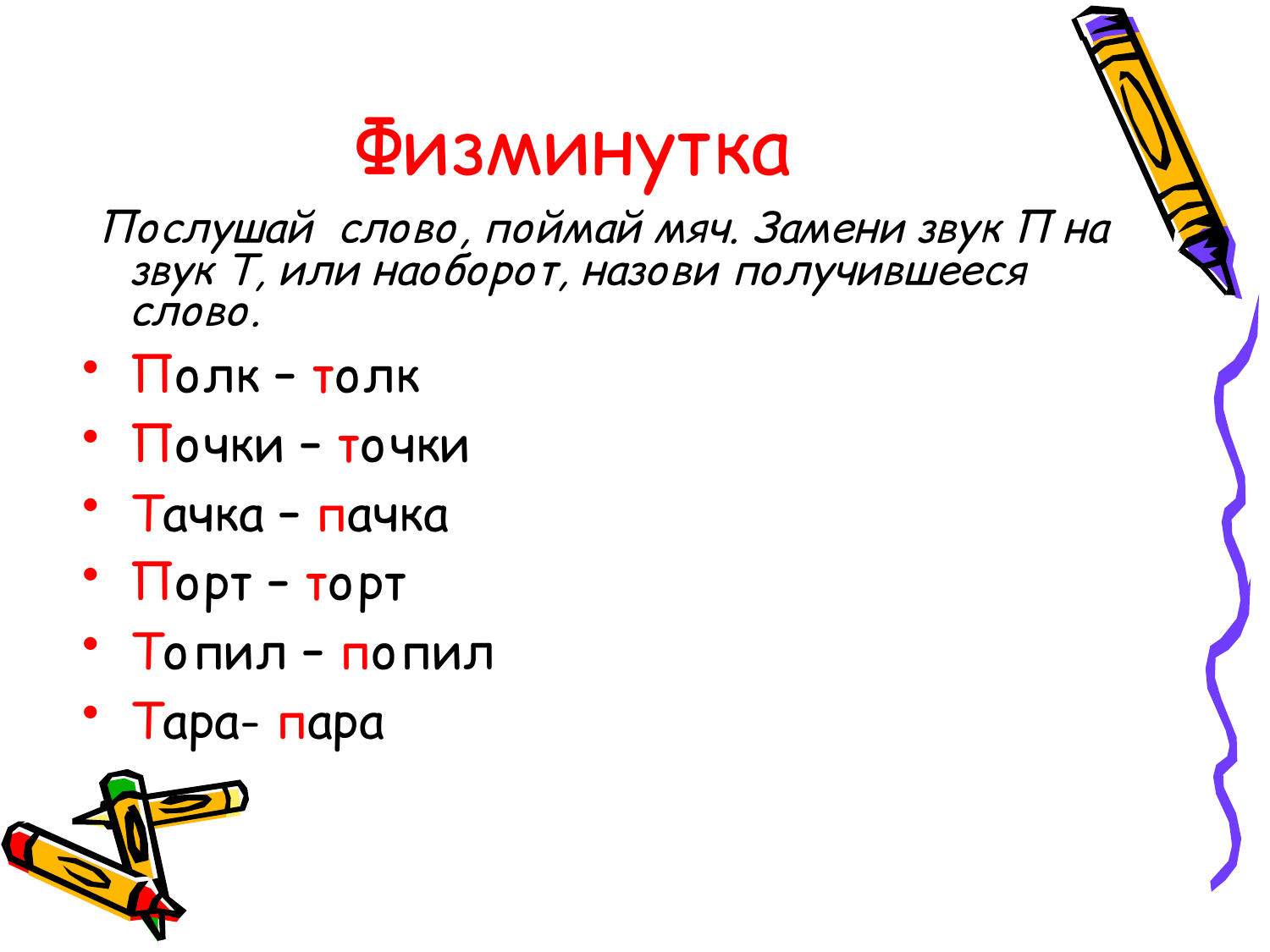

# Физминутка
 Послушай  слово, поймай мяч. Замени звук П на звук Т, или наоборот, назови получившееся слово.
Полк – толк
Почки – точки
Тачка – пачка
Порт – торт
Топил – попил
Тара- пара